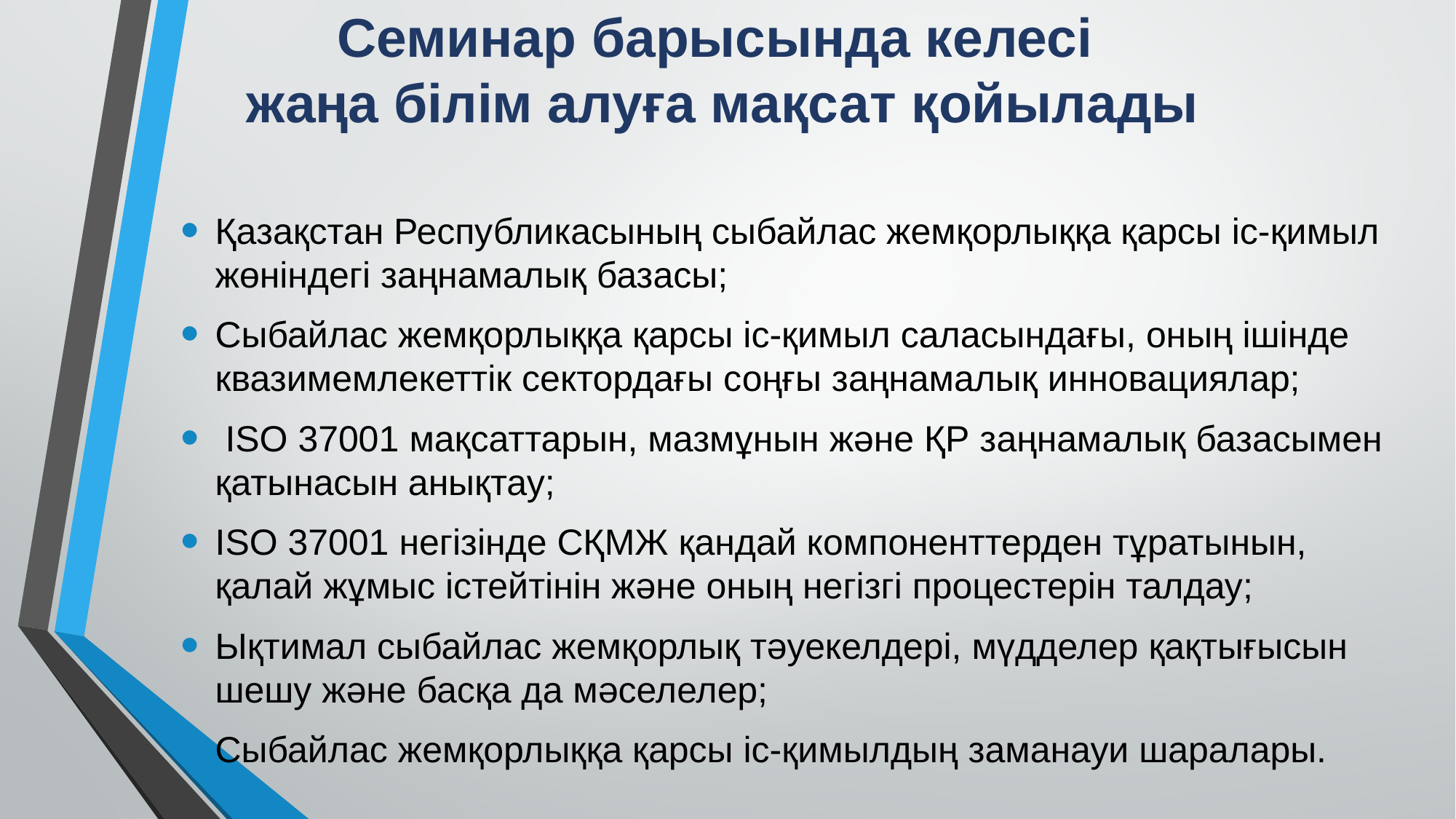

# Семинар барысында келесі жаңа білім алуға мақсат қойылады
Қазақстан Республикасының сыбайлас жемқорлыққа қарсы іс-қимыл жөніндегі заңнамалық базасы;
Cыбайлас жемқорлыққа қарсы іс-қимыл саласындағы, оның ішінде квазимемлекеттік сектордағы соңғы заңнамалық инновациялар;
 ISO 37001 мақсаттарын, мазмұнын және ҚР заңнамалық базасымен қатынасын анықтау;
ISO 37001 негізінде СҚМЖ қандай компоненттерден тұратынын, қалай жұмыс істейтінін және оның негізгі процестерін талдау;
Ықтимал сыбайлас жемқорлық тәуекелдері, мүдделер қақтығысын шешу және басқа да мәселелер;
Сыбайлас жемқорлыққа қарсы іс-қимылдың заманауи шаралары.